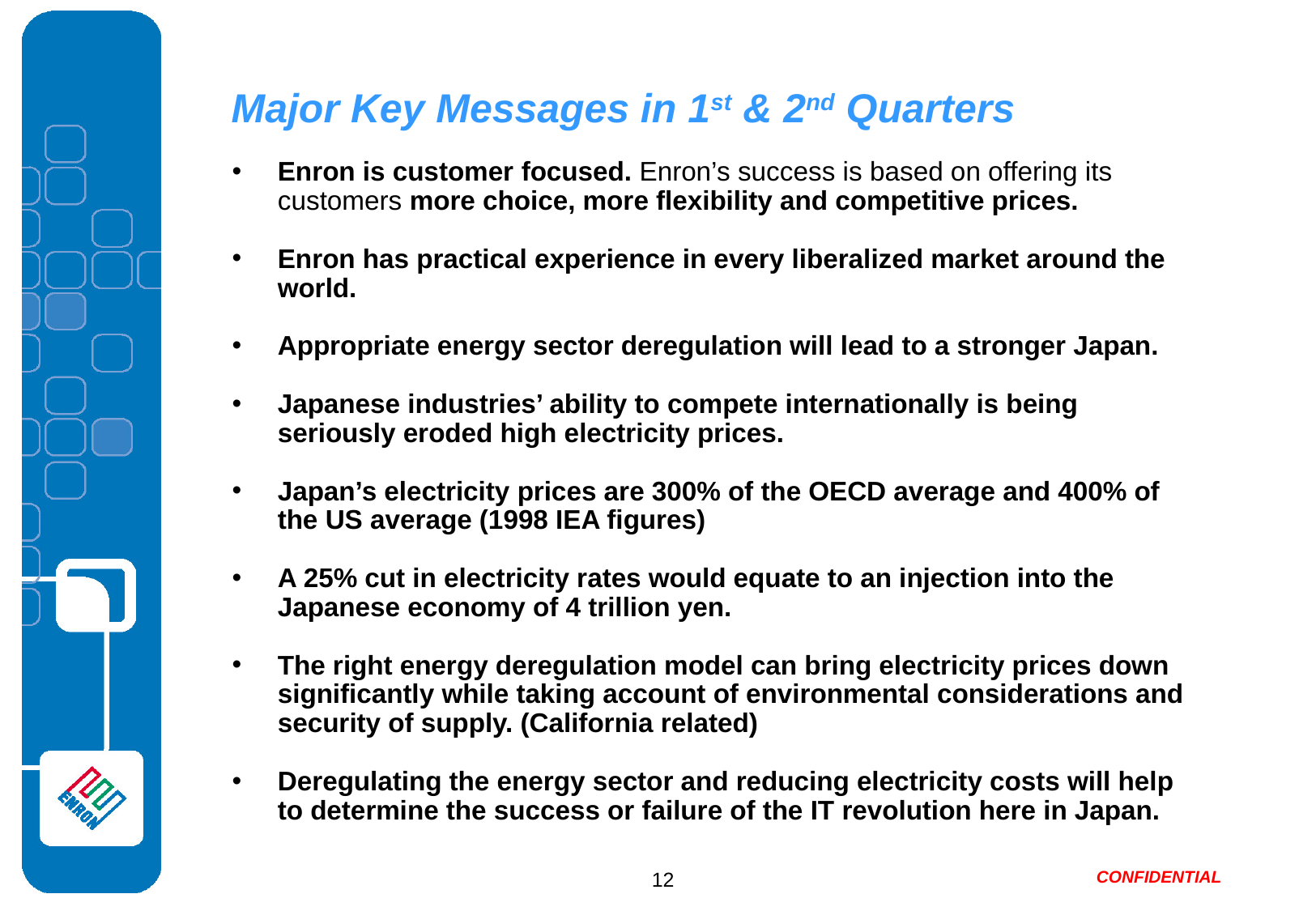

# Major Key Messages in 1st & 2nd Quarters
Enron is customer focused. Enron’s success is based on offering its customers more choice, more flexibility and competitive prices.

Enron has practical experience in every liberalized market around the world.

Appropriate energy sector deregulation will lead to a stronger Japan.

Japanese industries’ ability to compete internationally is being seriously eroded high electricity prices.

Japan’s electricity prices are 300% of the OECD average and 400% of the US average (1998 IEA figures)

A 25% cut in electricity rates would equate to an injection into the Japanese economy of 4 trillion yen.

The right energy deregulation model can bring electricity prices down significantly while taking account of environmental considerations and security of supply. (California related)

Deregulating the energy sector and reducing electricity costs will help to determine the success or failure of the IT revolution here in Japan.

12